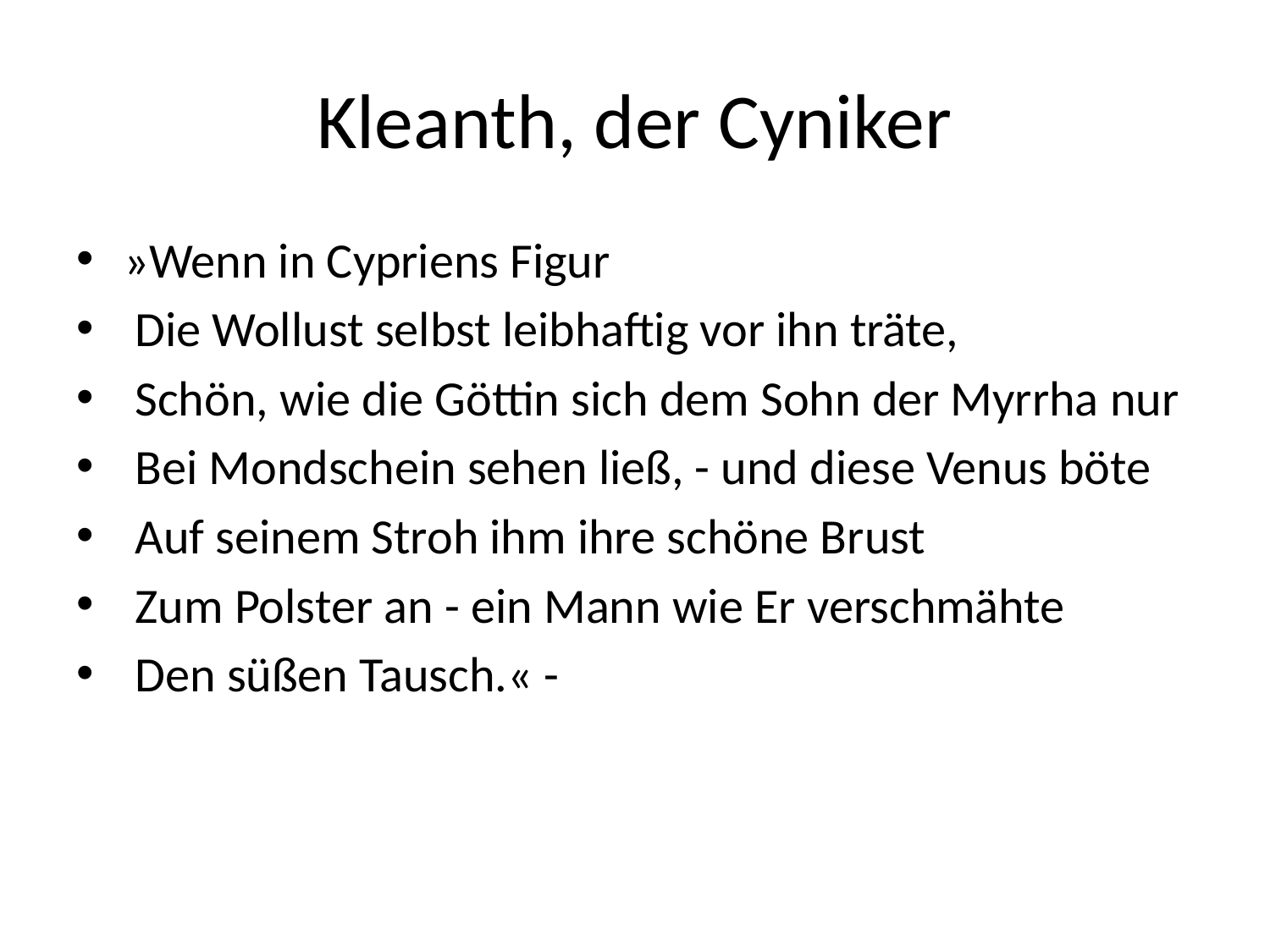

# Kleanth, der Cyniker
»Wenn in Cypriens Figur
 Die Wollust selbst leibhaftig vor ihn träte,
 Schön, wie die Göttin sich dem Sohn der Myrrha nur
 Bei Mondschein sehen ließ, - und diese Venus böte
 Auf seinem Stroh ihm ihre schöne Brust
 Zum Polster an - ein Mann wie Er verschmähte
 Den süßen Tausch.« -